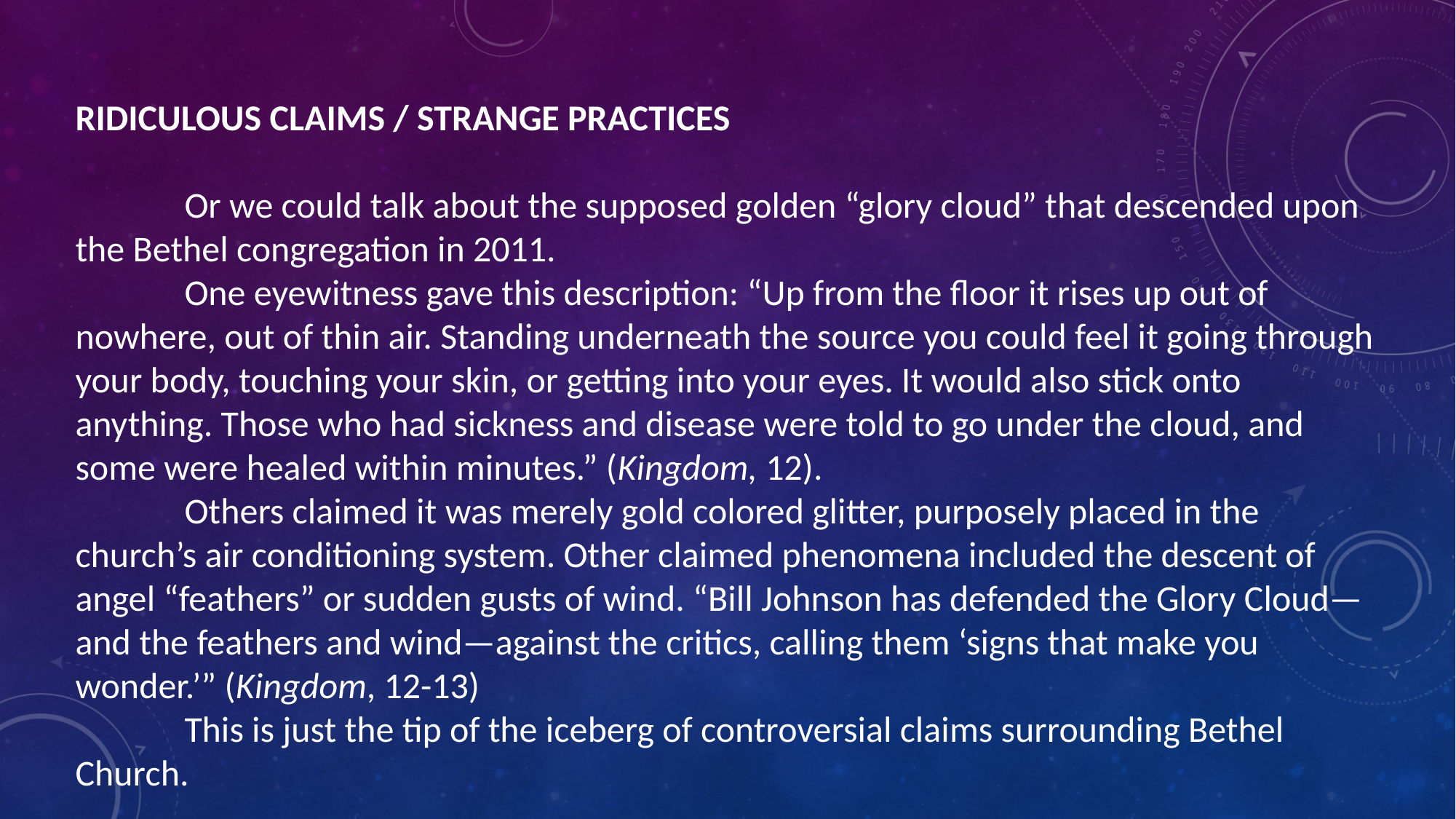

RIDICULOUS CLAIMS / STRANGE PRACTICES

	Or we could talk about the supposed golden “glory cloud” that descended upon the Bethel congregation in 2011.
	One eyewitness gave this description: “Up from the floor it rises up out of nowhere, out of thin air. Standing underneath the source you could feel it going through your body, touching your skin, or getting into your eyes. It would also stick onto anything. Those who had sickness and disease were told to go under the cloud, and some were healed within minutes.” (Kingdom, 12).
	Others claimed it was merely gold colored glitter, purposely placed in the church’s air conditioning system. Other claimed phenomena included the descent of angel “feathers” or sudden gusts of wind. “Bill Johnson has defended the Glory Cloud—and the feathers and wind—against the critics, calling them ‘signs that make you wonder.’” (Kingdom, 12-13)
	This is just the tip of the iceberg of controversial claims surrounding Bethel Church.